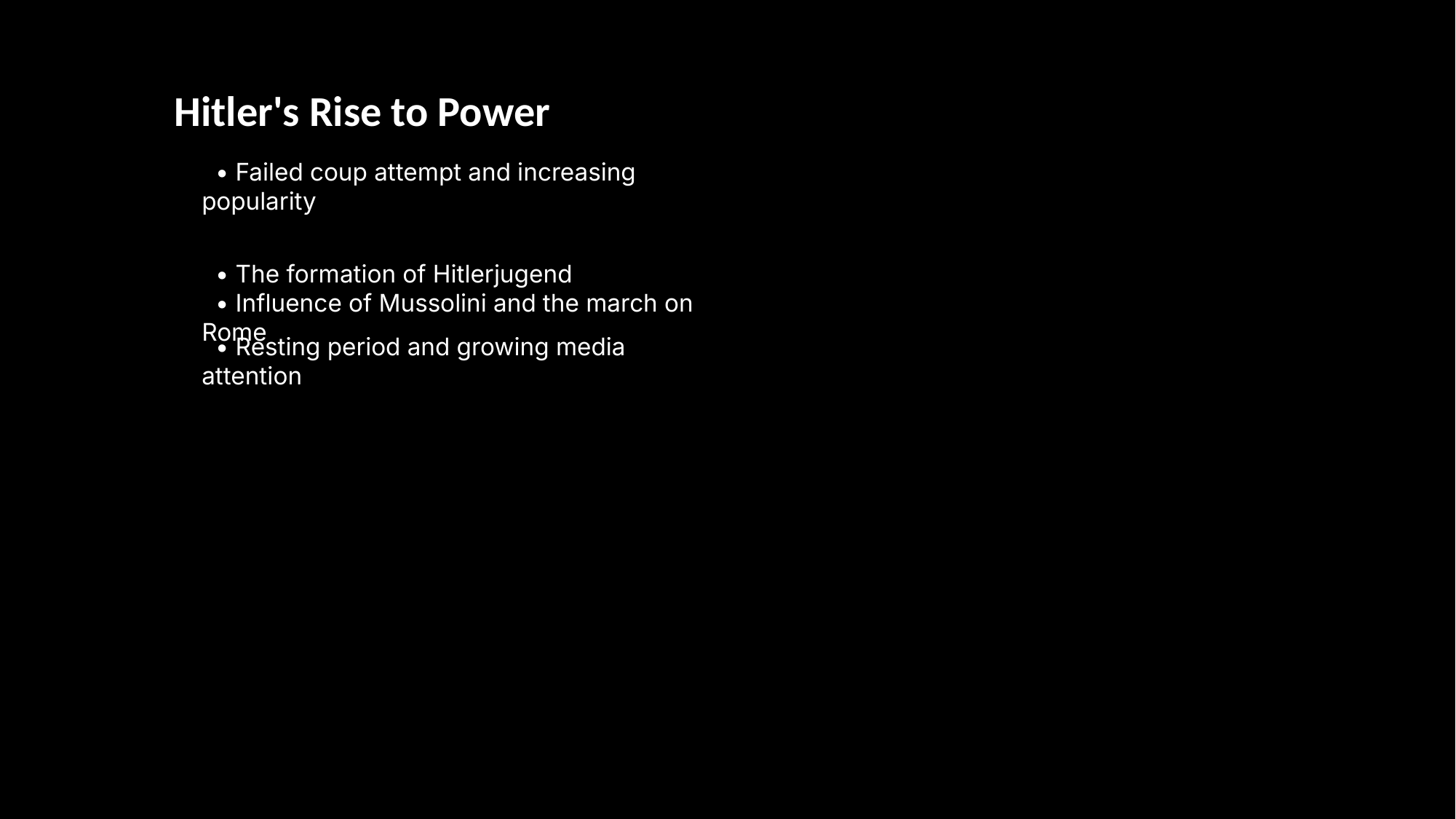

Hitler's Rise to Power
  • Failed coup attempt and increasing popularity
  • The formation of Hitlerjugend
  • Influence of Mussolini and the march on Rome
  • Resting period and growing media attention